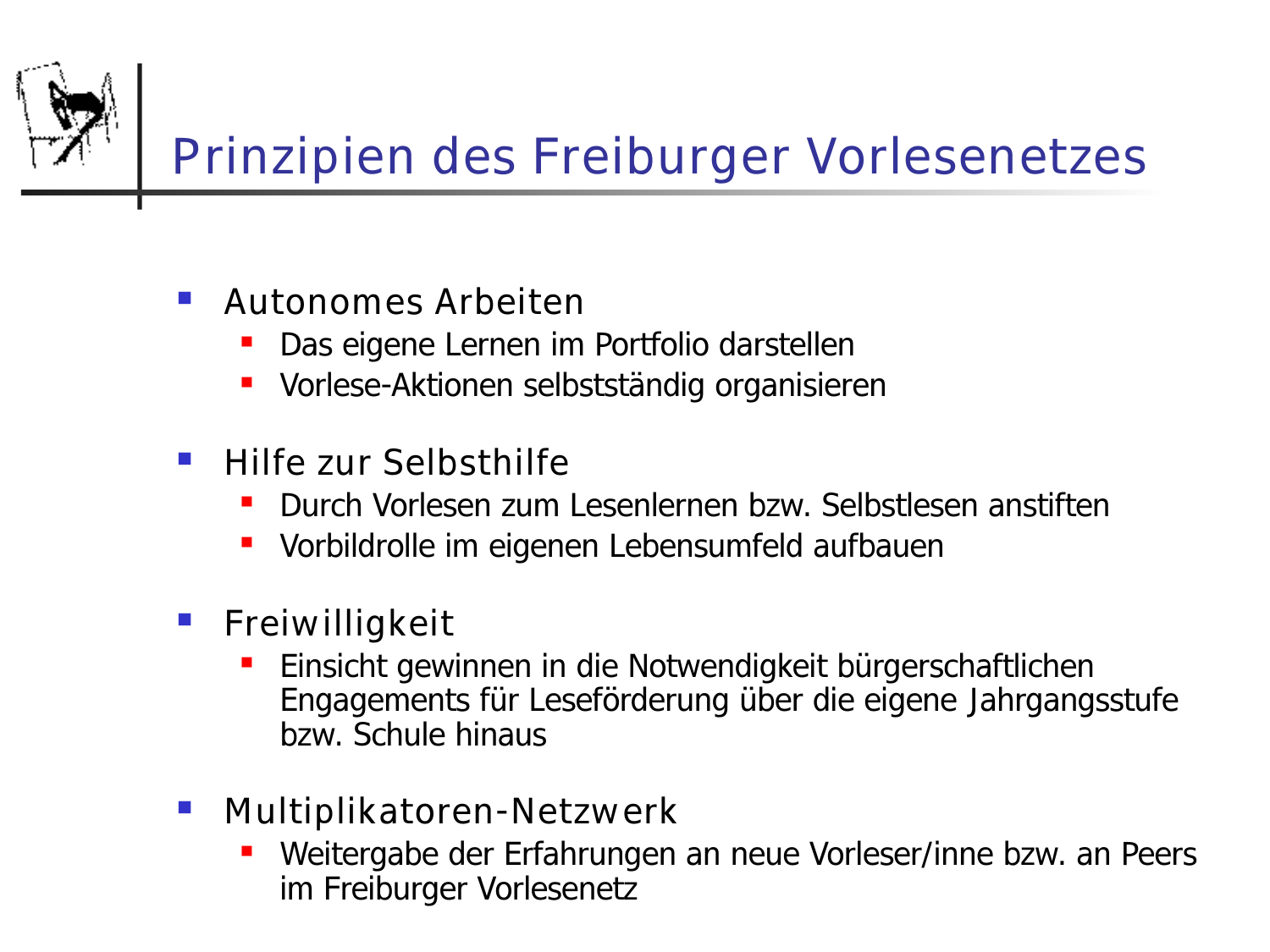

# Prinzipien des Freiburger Vorlesenetzes

Autonomes Arbeiten
Das eigene Lernen im Portfolio darstellen
Vorlese-Aktionen selbstständig organisieren
Hilfe zur Selbsthilfe
Durch Vorlesen zum Lesenlernen bzw. Selbstlesen anstiften
Vorbildrolle im eigenen Lebensumfeld aufbauen
Freiwilligkeit
Einsicht gewinnen in die Notwendigkeit bürgerschaftlichen Engagements für Leseförderung über die eigene Jahrgangsstufe bzw. Schule hinaus
Multiplikatoren-Netzwerk
Weitergabe der Erfahrungen an neue Vorleser/inne bzw. an Peers im Freiburger Vorlesenetz